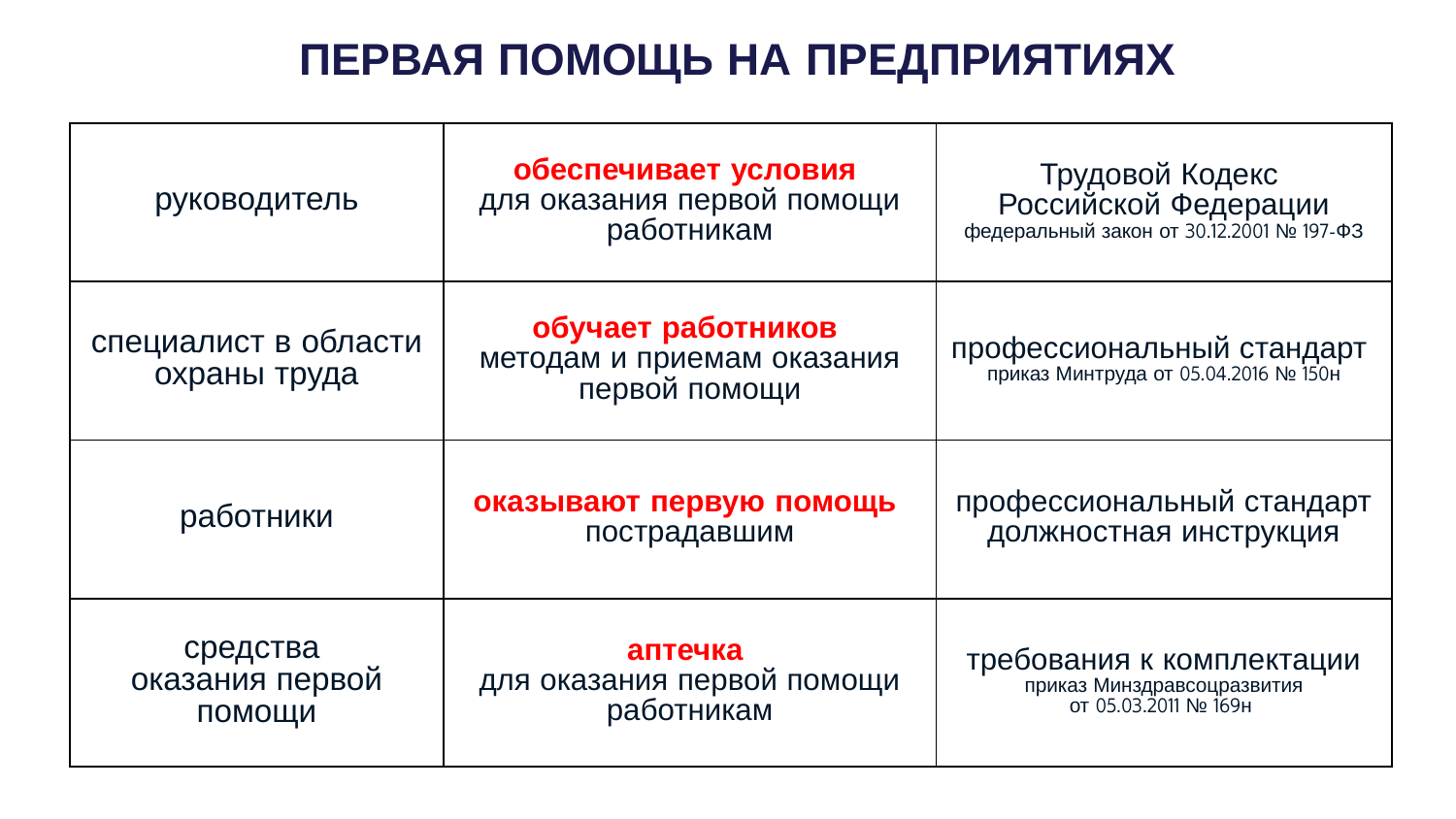

ПЕРВАЯ ПОМОЩЬ НА ПРЕДПРИЯТИЯХ
| руководитель | обеспечивает условия для оказания первой помощи работникам | Трудовой Кодекс Российской Федерации федеральный закон от 30.12.2001 № 197-ФЗ |
| --- | --- | --- |
| специалист в области охраны труда | обучает работников методам и приемам оказания первой помощи | профессиональный стандарт приказ Минтруда от 05.04.2016 № 150н |
| работники | оказывают первую помощь пострадавшим | профессиональный стандарт должностная инструкция |
| средства оказания первой помощи | аптечка для оказания первой помощи работникам | требования к комплектации приказ Минздравсоцразвития от 05.03.2011 № 169н |